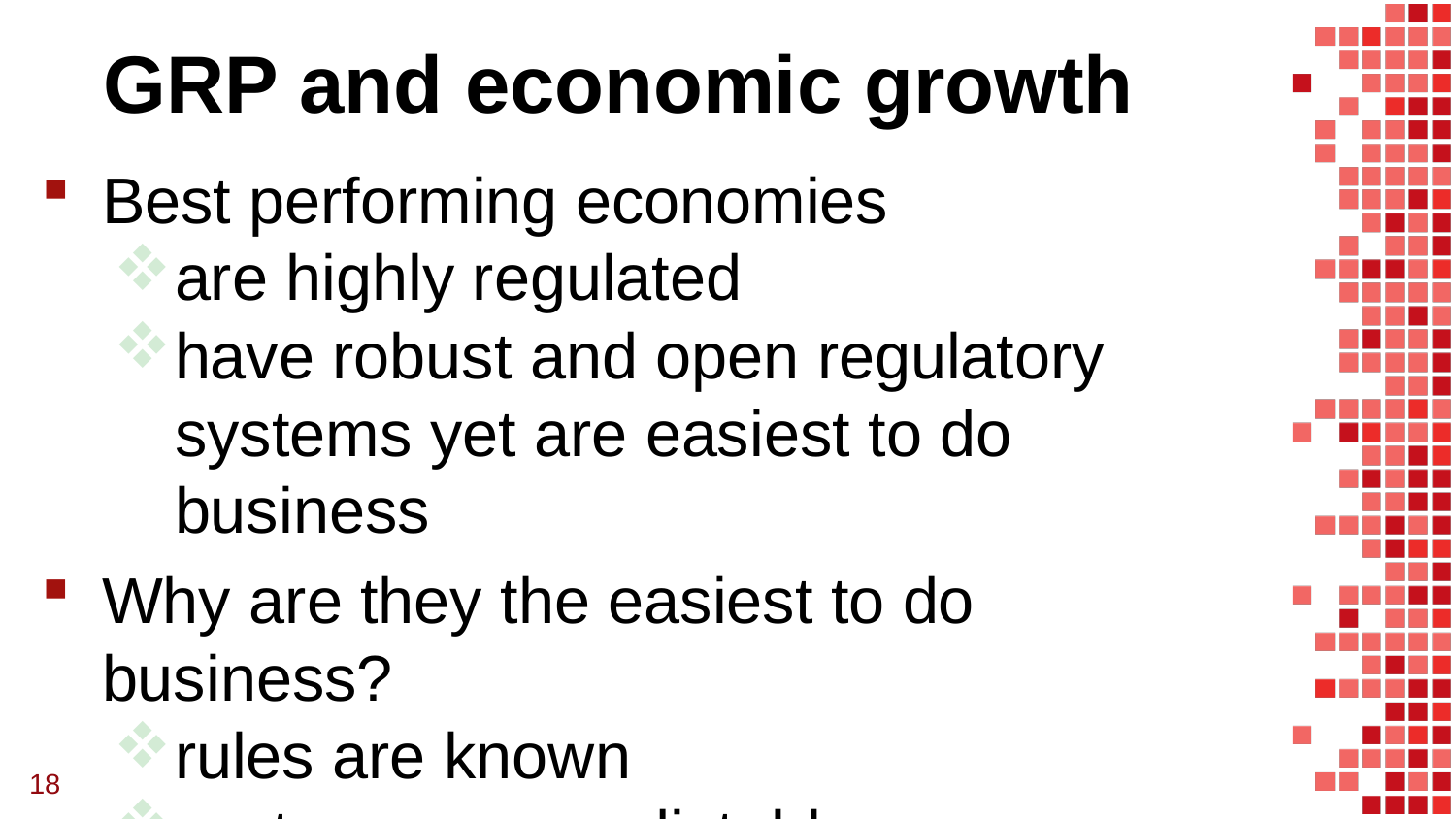

# GRP and economic growth
Best performing economies
are highly regulated
have robust and open regulatory systems yet are easiest to do business
Why are they the easiest to do business?
rules are known
systems are predictable
18